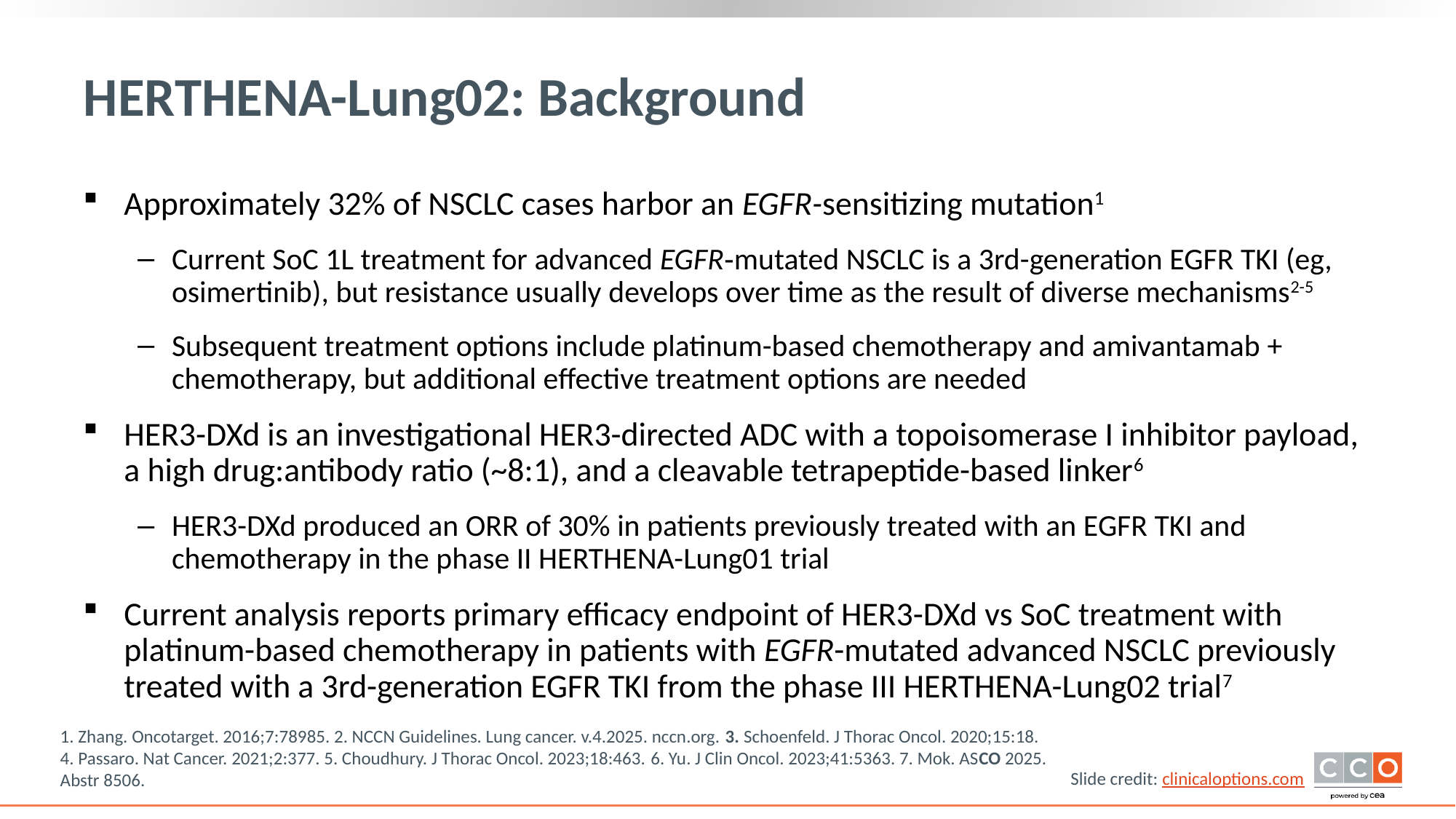

# HERTHENA-Lung02: Background
Approximately 32% of NSCLC cases harbor an EGFR-sensitizing mutation1
Current SoC 1L treatment for advanced EGFR‑mutated NSCLC is a 3rd-generation EGFR TKI (eg, osimertinib), but resistance usually develops over time as the result of diverse mechanisms2-5
Subsequent treatment options include platinum-based chemotherapy and amivantamab + chemotherapy, but additional effective treatment options are needed
HER3-DXd is an investigational HER3-directed ADC with a topoisomerase I inhibitor payload, a high drug:antibody ratio (~8:1), and a cleavable tetrapeptide-based linker6
HER3-DXd produced an ORR of 30% in patients previously treated with an EGFR TKI and chemotherapy in the phase II HERTHENA-Lung01 trial
Current analysis reports primary efficacy endpoint of HER3-DXd vs SoC treatment with platinum-based chemotherapy in patients with EGFR-mutated advanced NSCLC previously treated with a 3rd-generation EGFR TKI from the phase III HERTHENA-Lung02 trial7
1. Zhang. Oncotarget. 2016;7:78985. 2. NCCN Guidelines. Lung cancer. v.4.2025. nccn.org. 3. Schoenfeld. J Thorac Oncol. 2020;15:18. 4. Passaro. Nat Cancer. 2021;2:377. 5. Choudhury. J Thorac Oncol. 2023;18:463. 6. Yu. J Clin Oncol. 2023;41:5363. 7. Mok. ASCO 2025. Abstr 8506.